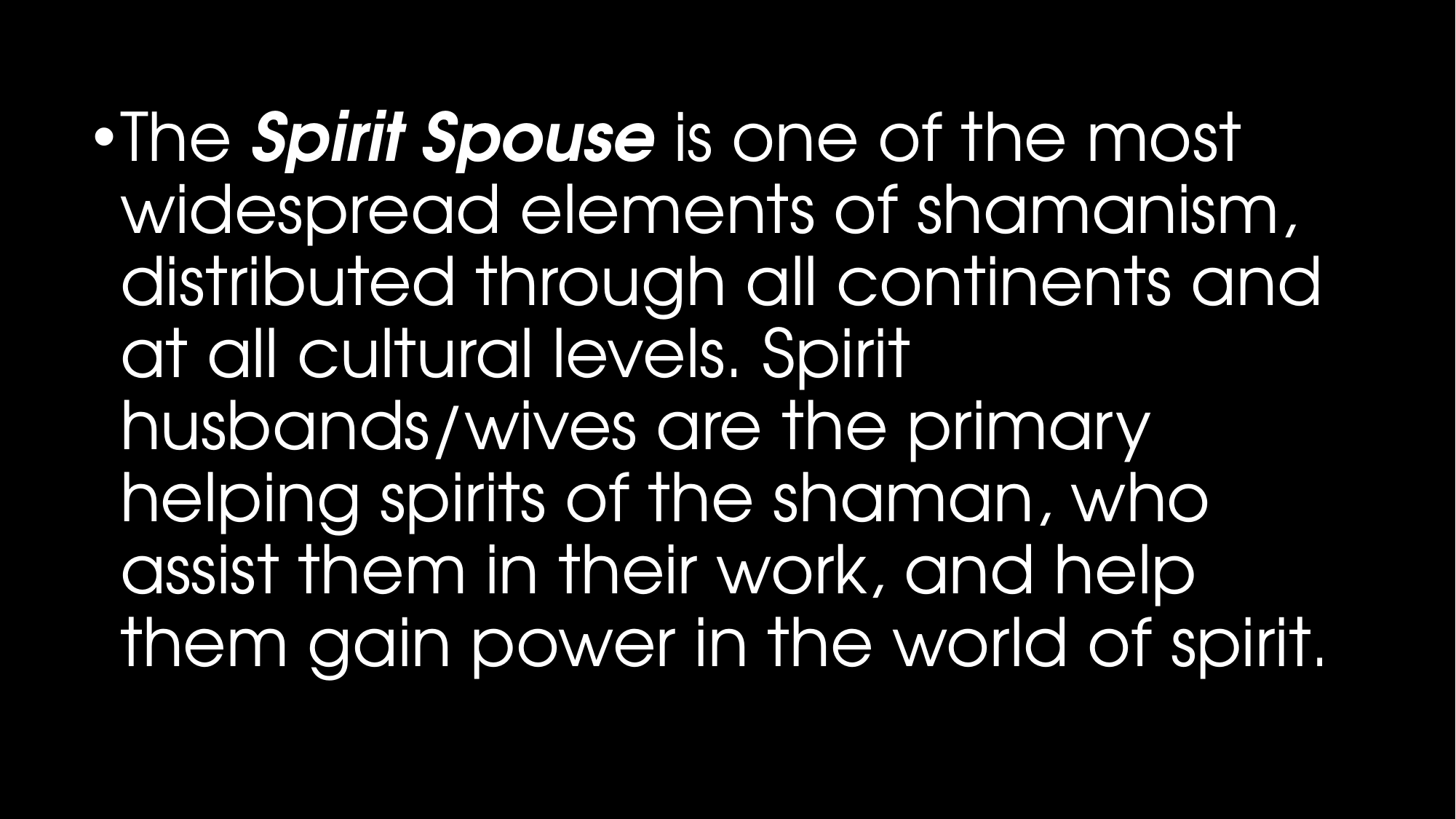

The Spirit Spouse is one of the most widespread elements of shamanism, distributed through all continents and at all cultural levels. Spirit husbands/wives are the primary helping spirits of the shaman, who assist them in their work, and help them gain power in the world of spirit.